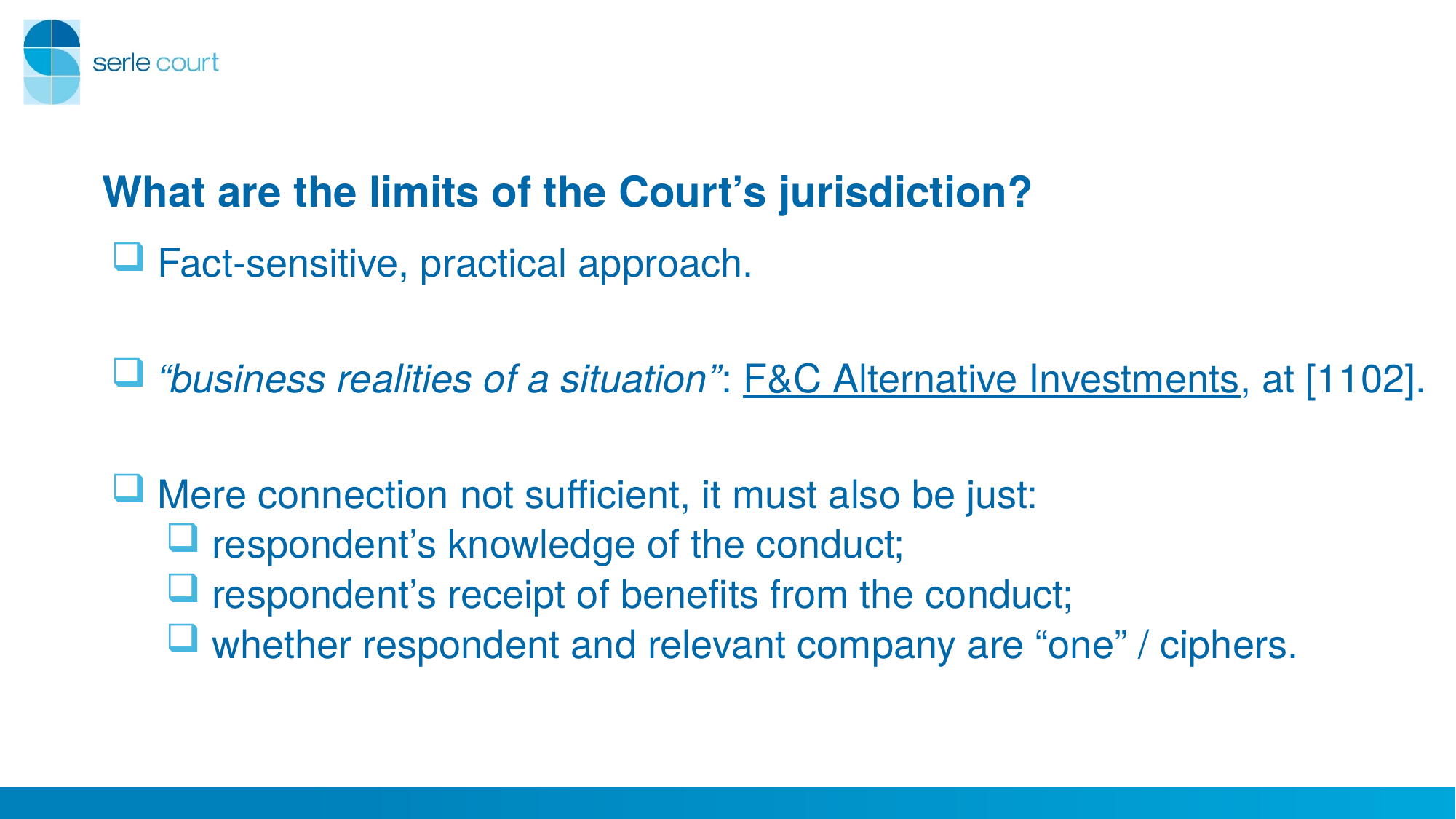

# What are the limits of the Court’s jurisdiction?
 Fact-sensitive, practical approach.

 “business realities of a situation”: F&C Alternative Investments, at [1102].

 Mere connection not sufficient, it must also be just:
 respondent’s knowledge of the conduct;
 respondent’s receipt of benefits from the conduct;
 whether respondent and relevant company are “one” / ciphers.